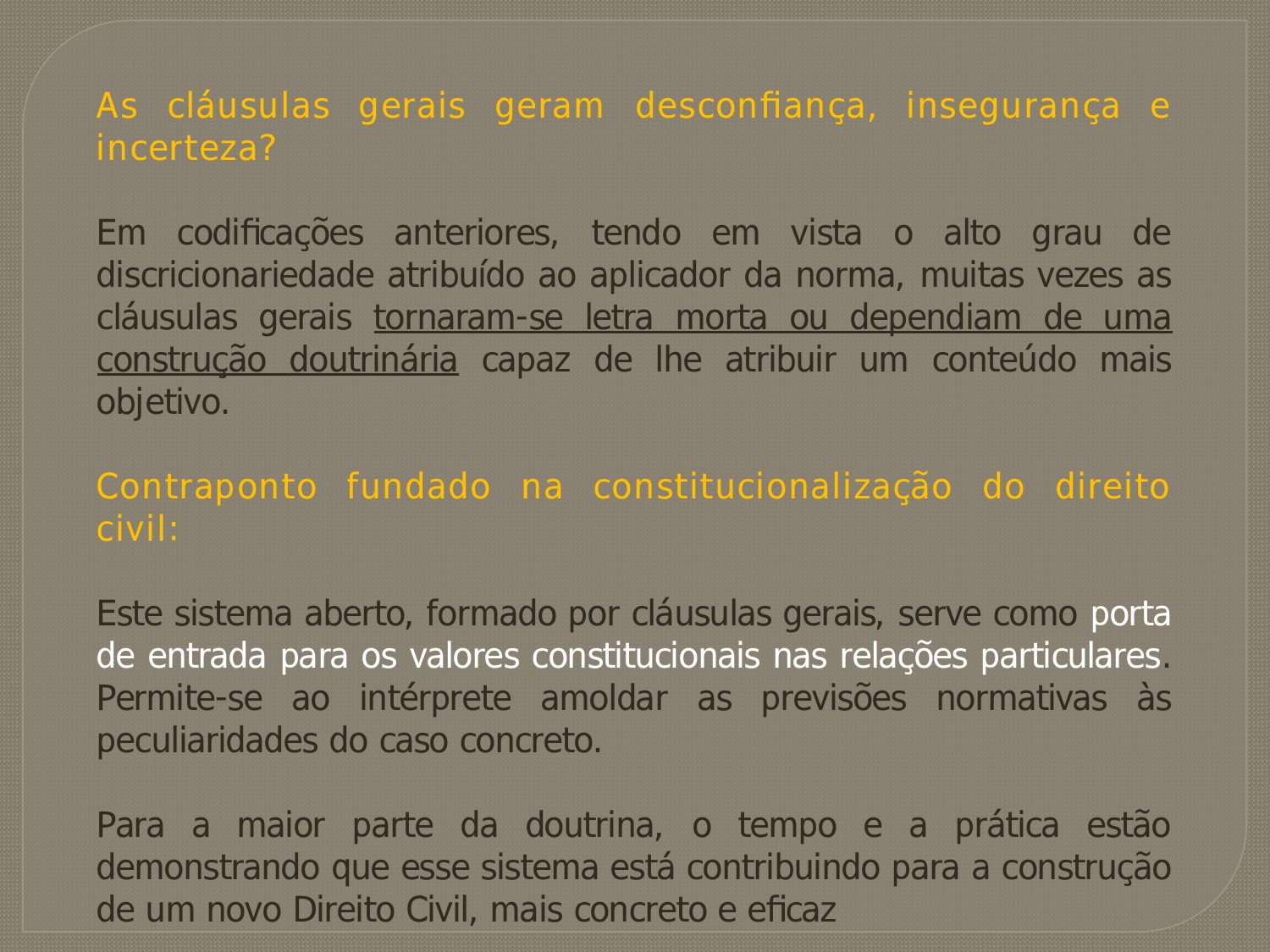

As cláusulas gerais geram desconfiança, insegurança e incerteza?

Em codificações anteriores, tendo em vista o alto grau de discricionariedade atribuído ao aplicador da norma, muitas vezes as cláusulas gerais tornaram-se letra morta ou dependiam de uma construção doutrinária capaz de lhe atribuir um conteúdo mais objetivo.

Contraponto fundado na constitucionalização do direito civil:

Este sistema aberto, formado por cláusulas gerais, serve como porta de entrada para os valores constitucionais nas relações particulares. Permite-se ao intérprete amoldar as previsões normativas às peculiaridades do caso concreto.

Para a maior parte da doutrina, o tempo e a prática estão demonstrando que esse sistema está contribuindo para a construção de um novo Direito Civil, mais concreto e eficaz